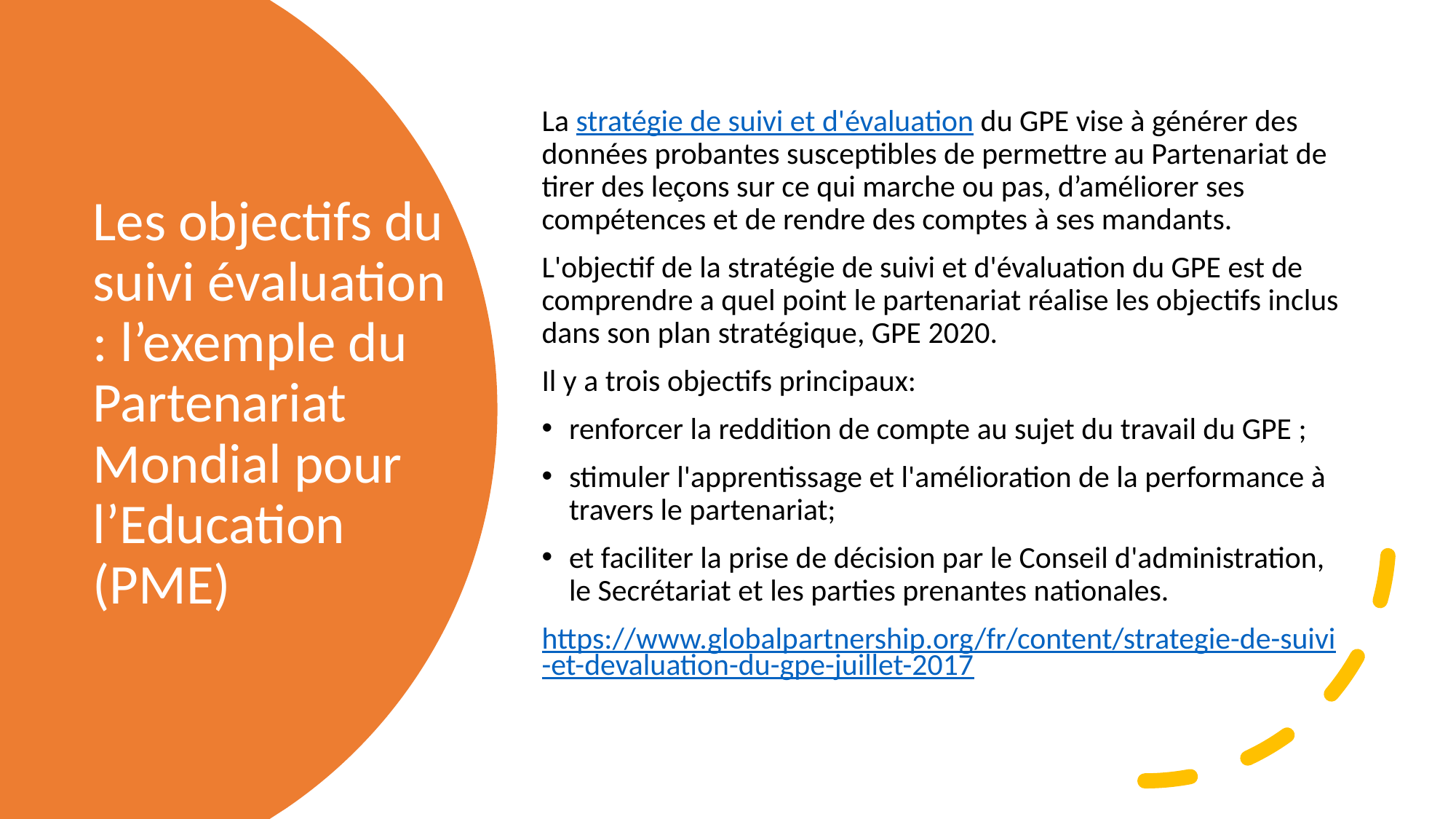

La stratégie de suivi et d'évaluation du GPE vise à générer des données probantes susceptibles de permettre au Partenariat de tirer des leçons sur ce qui marche ou pas, d’améliorer ses compétences et de rendre des comptes à ses mandants.
L'objectif de la stratégie de suivi et d'évaluation du GPE est de comprendre a quel point le partenariat réalise les objectifs inclus dans son plan stratégique, GPE 2020.
Il y a trois objectifs principaux:
renforcer la reddition de compte au sujet du travail du GPE ;
stimuler l'apprentissage et l'amélioration de la performance à travers le partenariat;
et faciliter la prise de décision par le Conseil d'administration, le Secrétariat et les parties prenantes nationales.
https://www.globalpartnership.org/fr/content/strategie-de-suivi-et-devaluation-du-gpe-juillet-2017

# Les objectifs du suivi évaluation : l’exemple du Partenariat Mondial pour l’Education (PME)